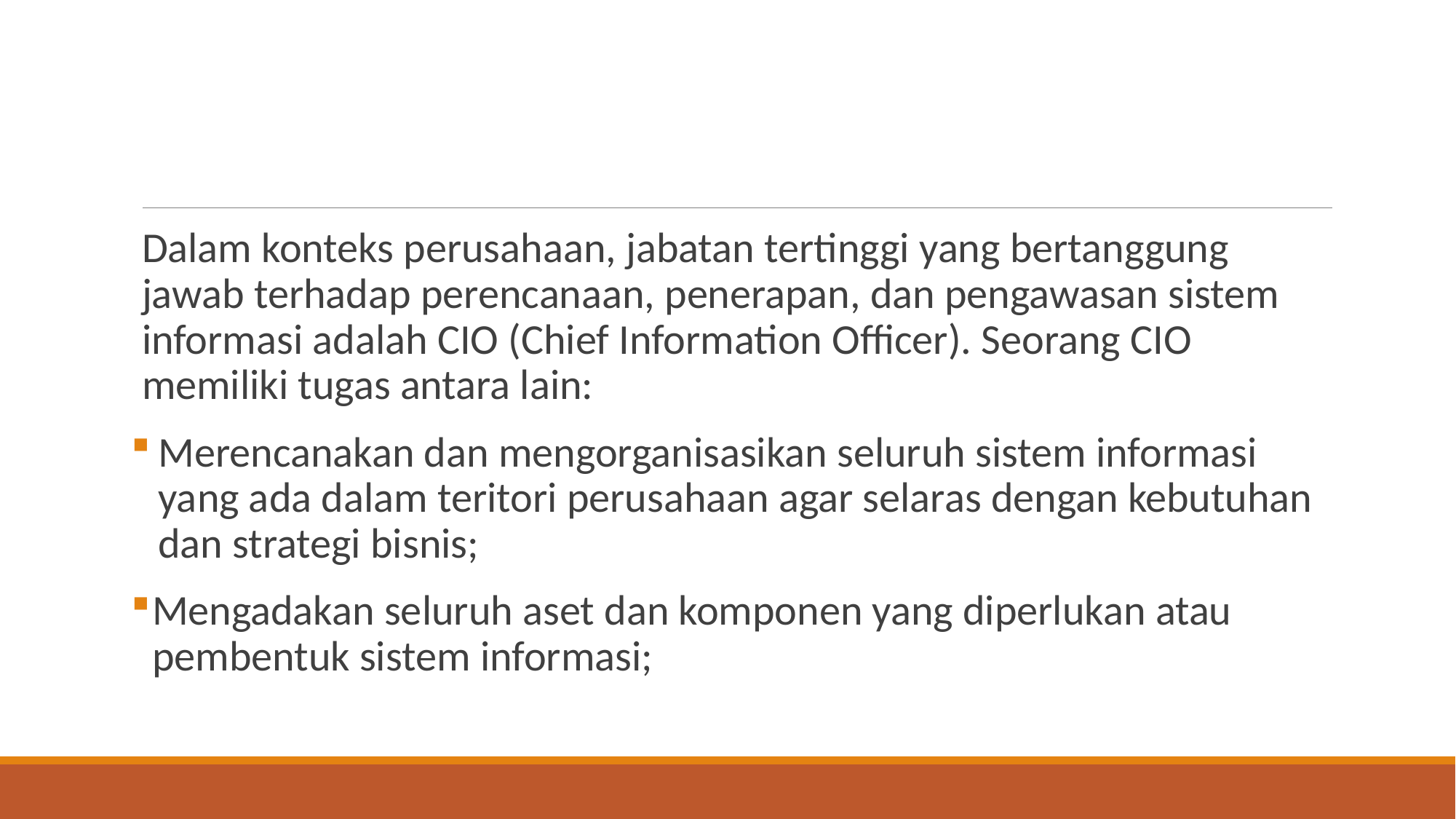

#
Dalam konteks perusahaan, jabatan tertinggi yang bertanggung jawab terhadap perencanaan, penerapan, dan pengawasan sistem informasi adalah CIO (Chief Information Officer). Seorang CIO memiliki tugas antara lain:
Merencanakan dan mengorganisasikan seluruh sistem informasi yang ada dalam teritori perusahaan agar selaras dengan kebutuhan dan strategi bisnis;
Mengadakan seluruh aset dan komponen yang diperlukan atau pembentuk sistem informasi;